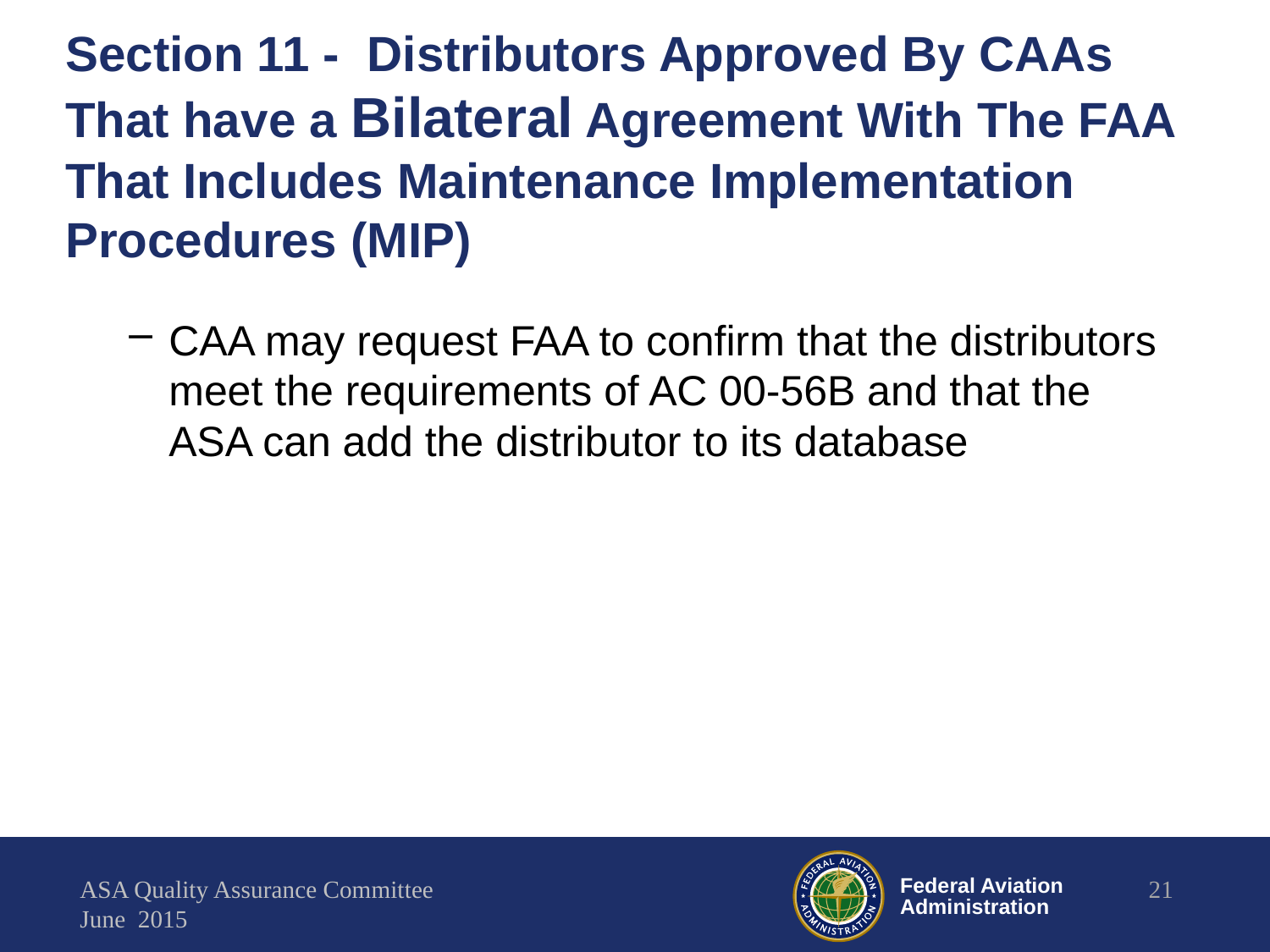

# Section 11 -  Distributors Approved By CAAs That have a Bilateral Agreement With The FAA That Includes Maintenance Implementation Procedures (MIP)
CAA may request FAA to confirm that the distributors meet the requirements of AC 00-56B and that the ASA can add the distributor to its database
ASA Quality Assurance Committee
June  2015
21